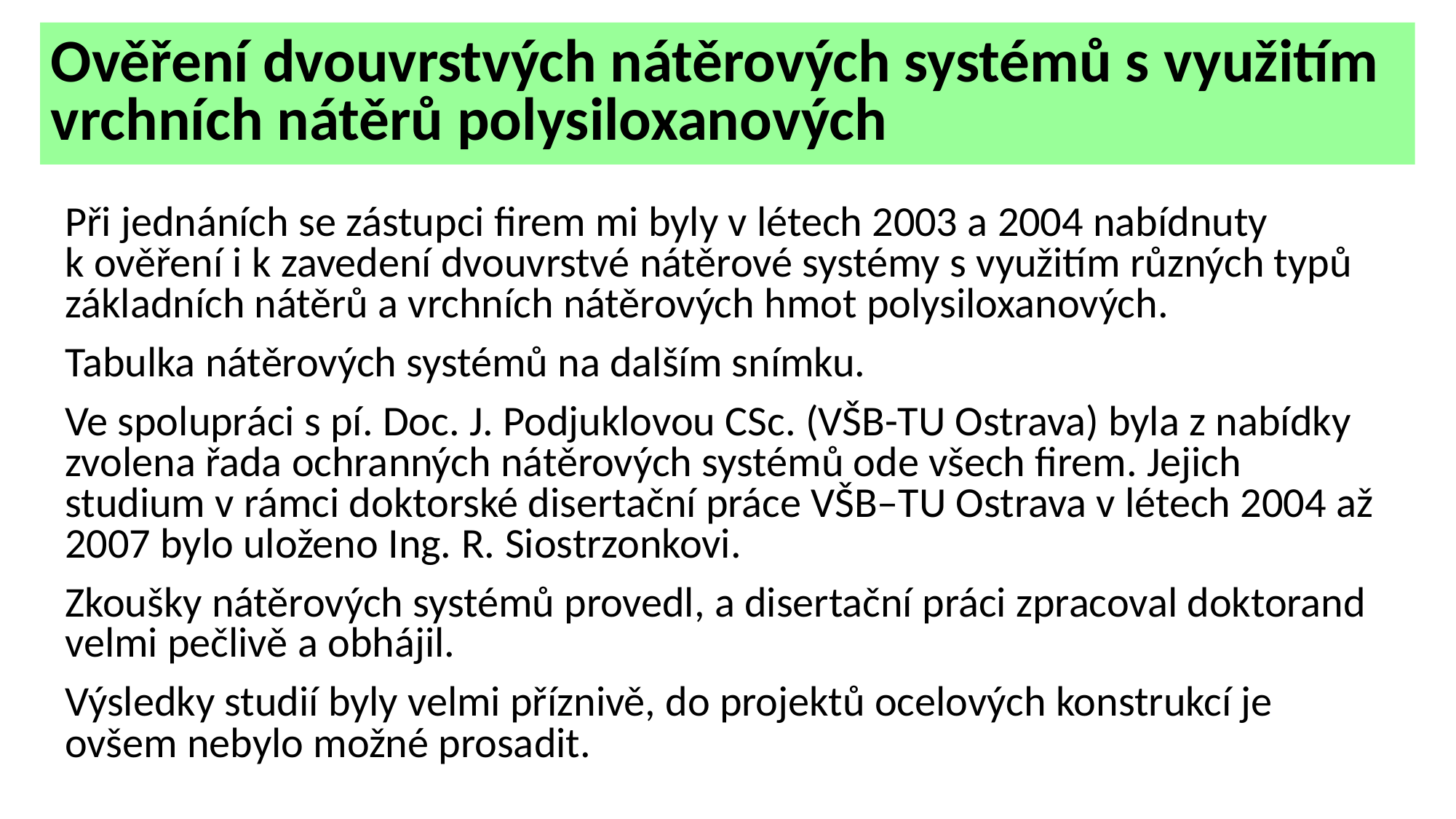

Ověření dvouvrstvých nátěrových systémů s využitím vrchních nátěrů polysiloxanových
Při jednáních se zástupci firem mi byly v létech 2003 a 2004 nabídnuty k ověření i k zavedení dvouvrstvé nátěrové systémy s využitím různých typů základních nátěrů a vrchních nátěrových hmot polysiloxanových.
Tabulka nátěrových systémů na dalším snímku.
Ve spolupráci s pí. Doc. J. Podjuklovou CSc. (VŠB-TU Ostrava) byla z nabídky zvolena řada ochranných nátěrových systémů ode všech firem. Jejich studium v rámci doktorské disertační práce VŠB–TU Ostrava v létech 2004 až 2007 bylo uloženo Ing. R. Siostrzonkovi.
Zkoušky nátěrových systémů provedl, a disertační práci zpracoval doktorand velmi pečlivě a obhájil.
Výsledky studií byly velmi příznivě, do projektů ocelových konstrukcí je ovšem nebylo možné prosadit.